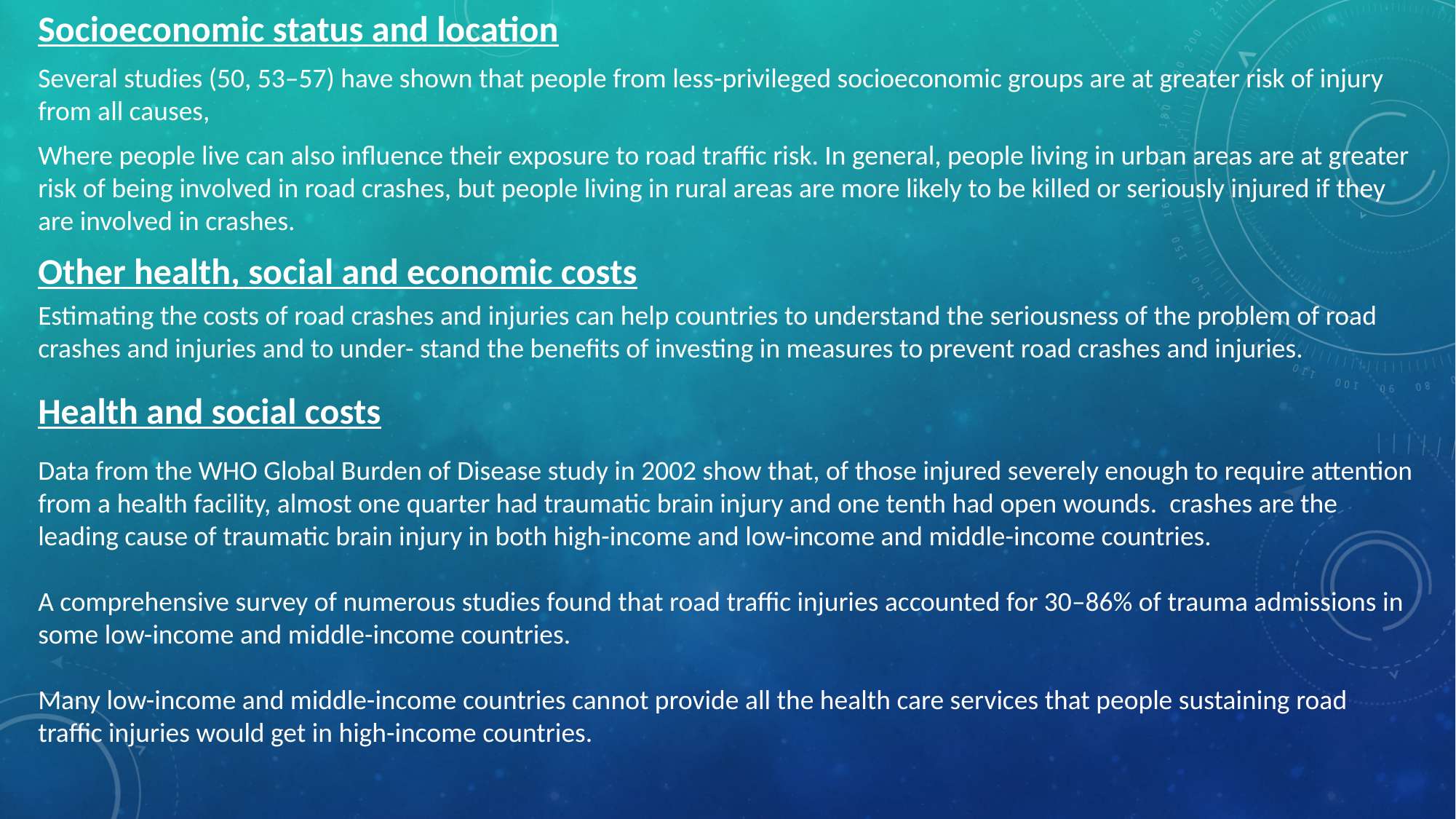

Socioeconomic status and location
Several studies (50, 53–57) have shown that people from less-privileged socioeconomic groups are at greater risk of injury from all causes,
Where people live can also influence their exposure to road traffic risk. In general, people living in urban areas are at greater risk of being involved in road crashes, but people living in rural areas are more likely to be killed or seriously injured if they are involved in crashes.
Other health, social and economic costs
Estimating the costs of road crashes and injuries can help countries to understand the seriousness of the problem of road crashes and injuries and to under- stand the benefits of investing in measures to prevent road crashes and injuries.
Health and social costs
Data from the WHO Global Burden of Disease study in 2002 show that, of those injured severely enough to require attention from a health facility, almost one quarter had traumatic brain injury and one tenth had open wounds.  crashes are the leading cause of traumatic brain injury in both high-income and low-income and middle-income countries.

A comprehensive survey of numerous studies found that road traffic injuries accounted for 30–86% of trauma admissions in some low-income and middle-income countries.

Many low-income and middle-income countries cannot provide all the health care services that people sustaining road traffic injuries would get in high-income countries.